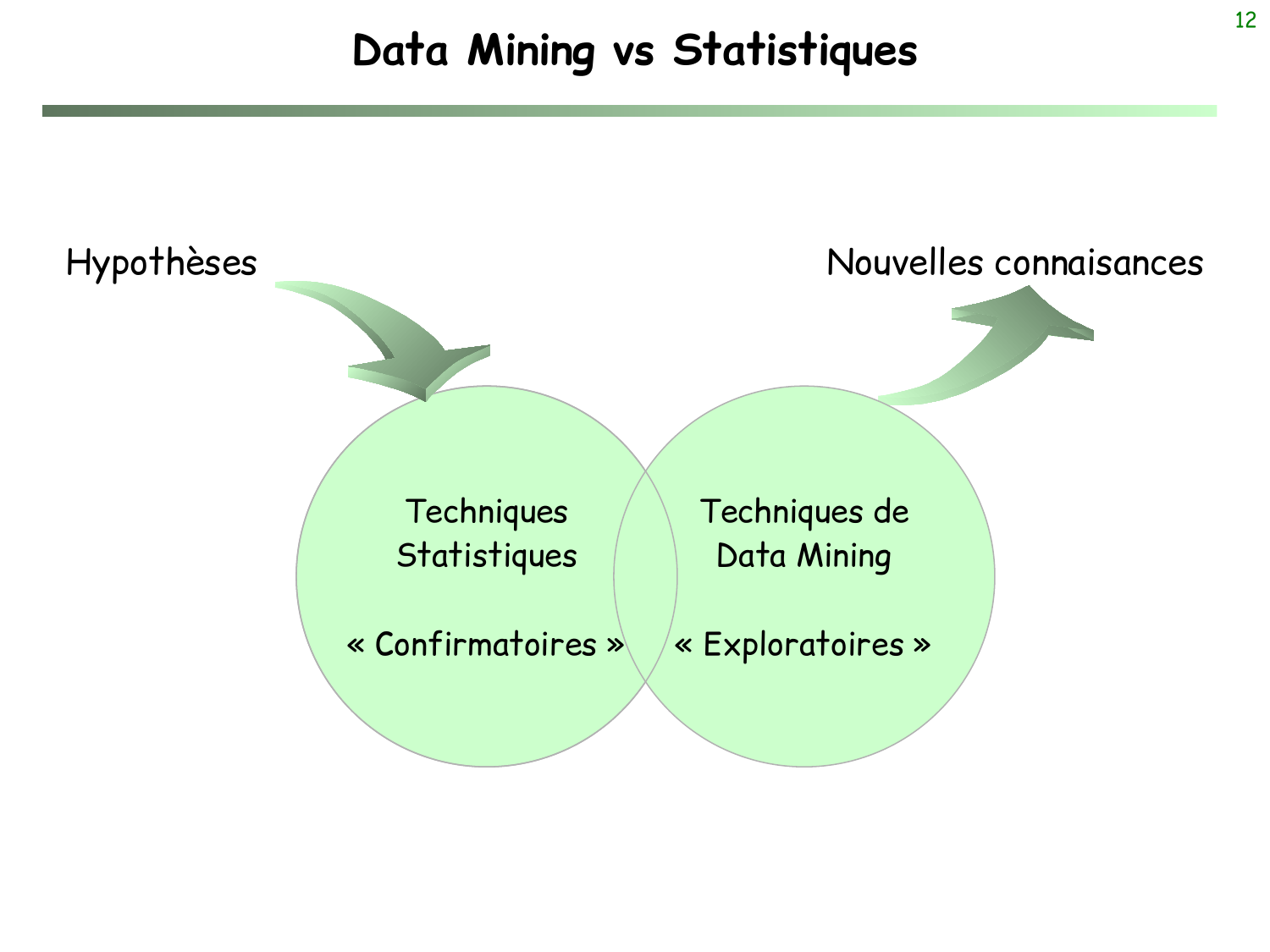

12
# Data Mining vs Statistiques
Hypothèses
Nouvelles connaisances

Techniques
Statistiques

« Confirmatoires »

Techniques de
Data Mining

« Exploratoires »